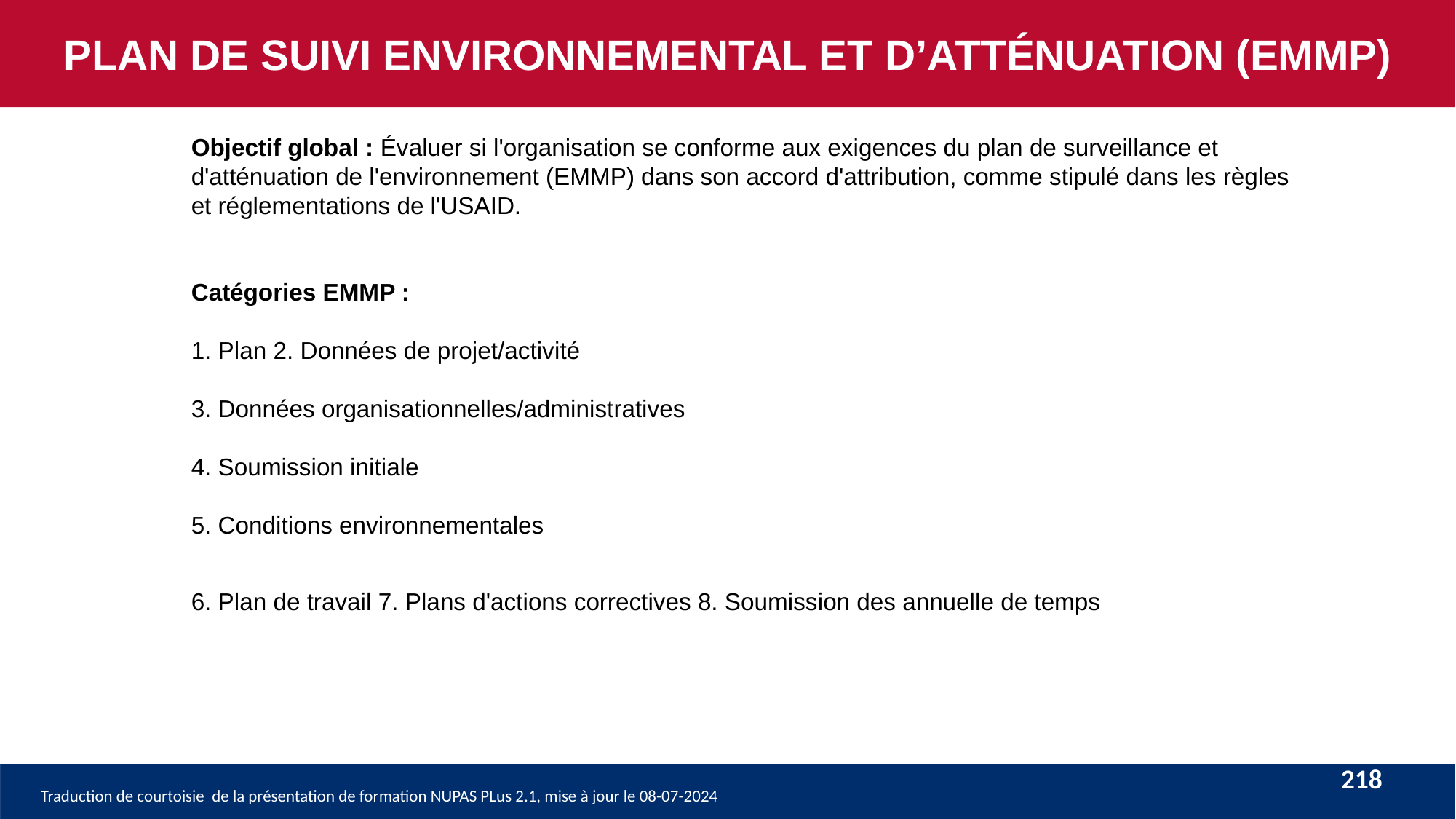

PLAN DE SUIVI ENVIRONNEMENTAL ET D’ATTÉNUATION (EMMP)
# Objectif global : Évaluer si l'organisation se conforme aux exigences du plan de surveillance et d'atténuation de l'environnement (EMMP) dans son accord d'attribution, comme stipulé dans les règles et réglementations de l'USAID. Catégories EMMP : 1. Plan 2. Données de projet/activité
3. Données organisationnelles/administratives
4. Soumission initiale
5. Conditions environnementales
6. Plan de travail 7. Plans d'actions correctives 8. Soumission des annuelle de temps
218
Traduction de courtoisie  de la présentation de formation NUPAS PLus 2.1, mise à jour le 08-07-2024